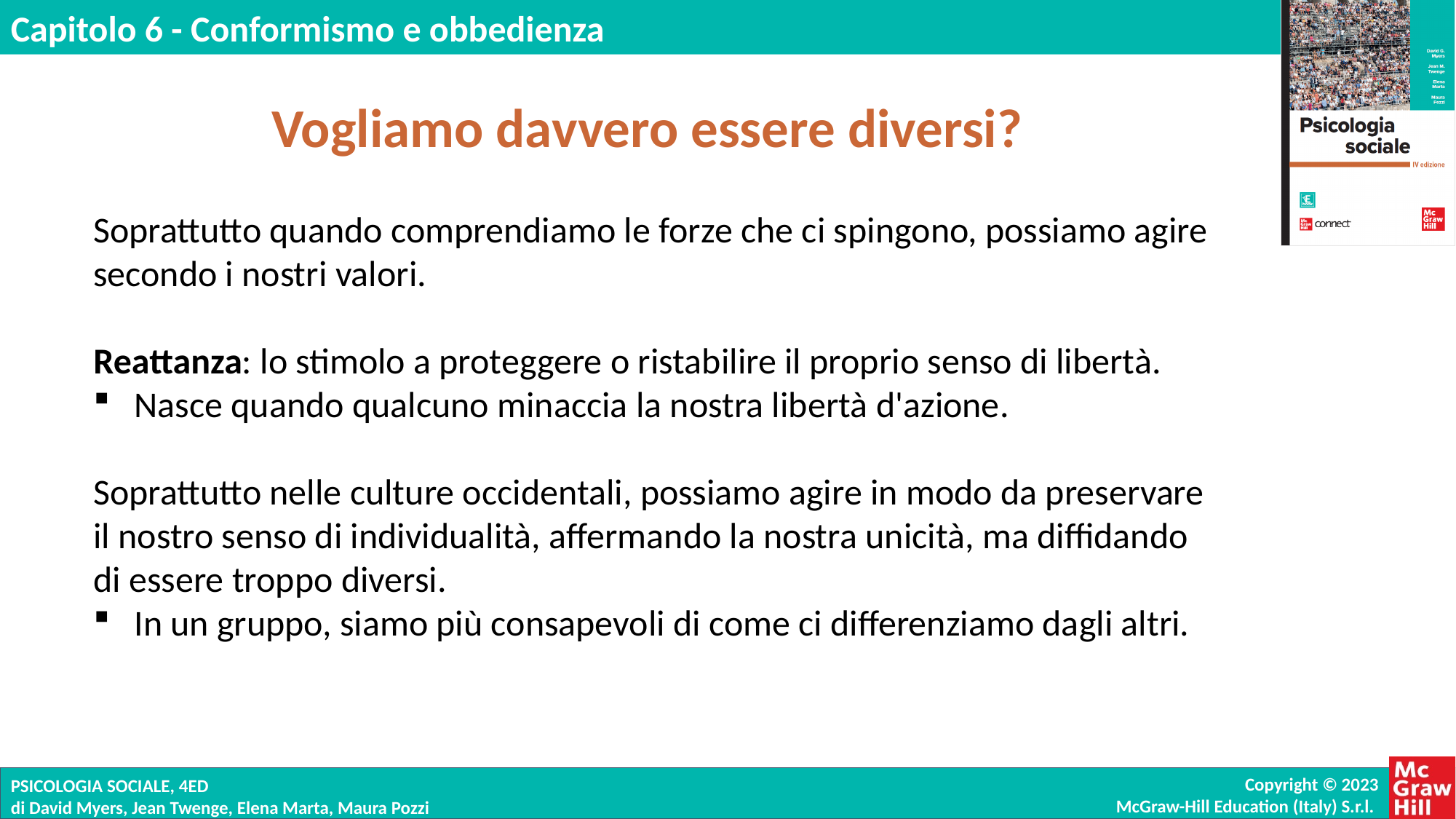

Vogliamo davvero essere diversi?
Soprattutto quando comprendiamo le forze che ci spingono, possiamo agire secondo i nostri valori.
Reattanza: lo stimolo a proteggere o ristabilire il proprio senso di libertà.
Nasce quando qualcuno minaccia la nostra libertà d'azione.
Soprattutto nelle culture occidentali, possiamo agire in modo da preservare il nostro senso di individualità, affermando la nostra unicità, ma diffidando di essere troppo diversi.
In un gruppo, siamo più consapevoli di come ci differenziamo dagli altri.